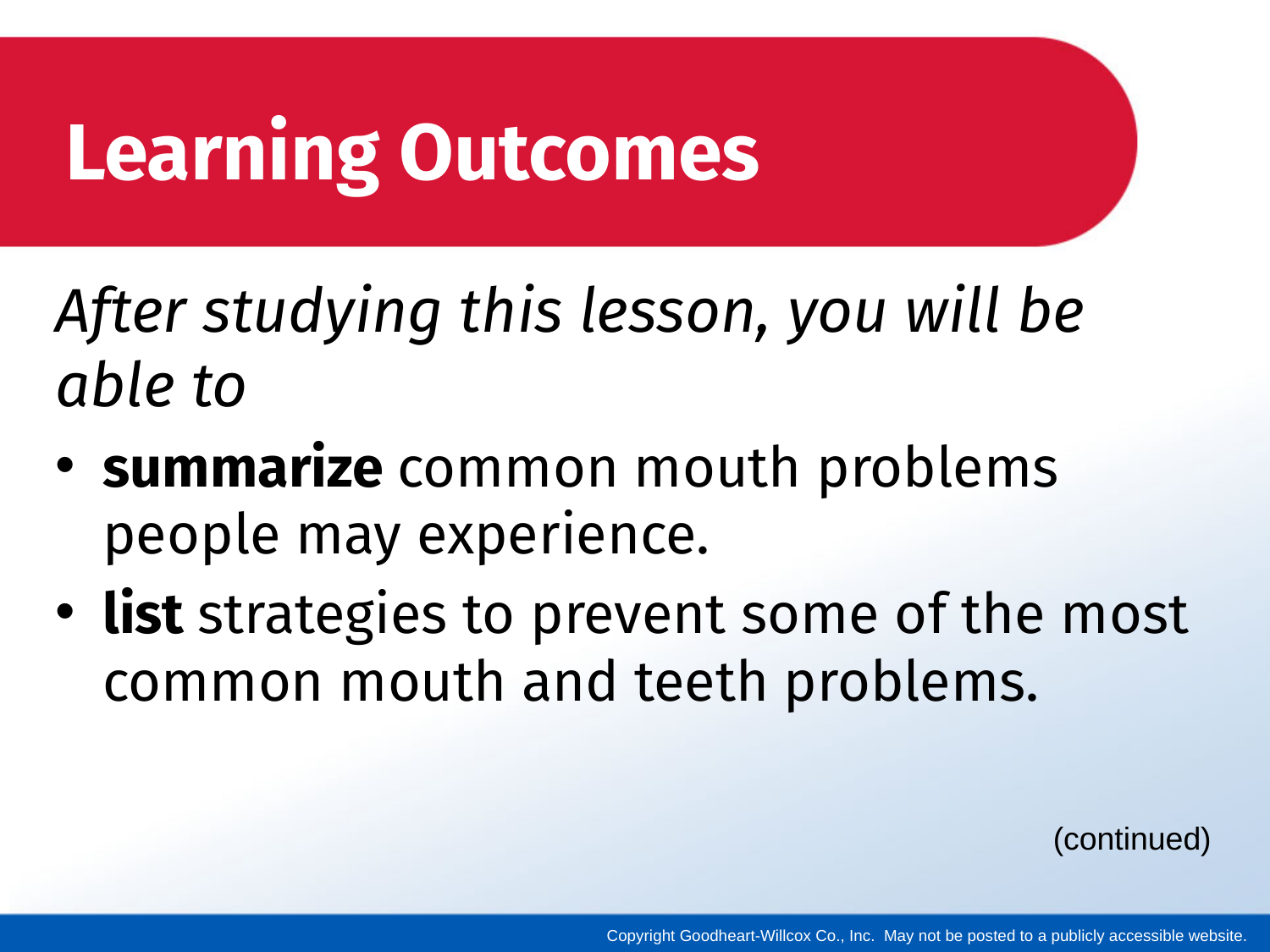

# Learning Outcomes
After studying this lesson, you will be able to
summarize common mouth problems people may experience.
list strategies to prevent some of the most common mouth and teeth problems.
(continued)